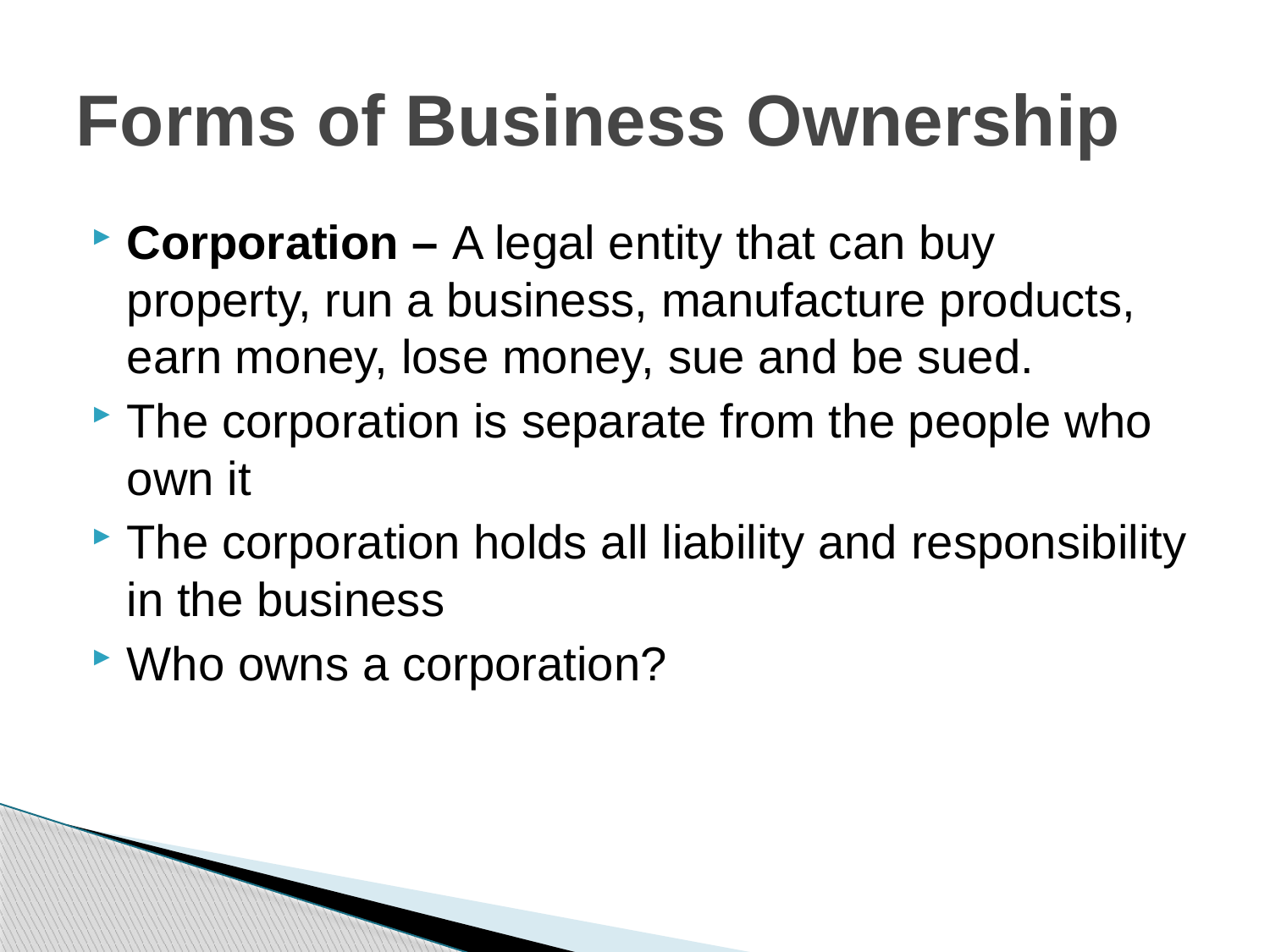

# Forms of Business Ownership
Corporation – A legal entity that can buy property, run a business, manufacture products, earn money, lose money, sue and be sued.
The corporation is separate from the people who own it
The corporation holds all liability and responsibility in the business
Who owns a corporation?